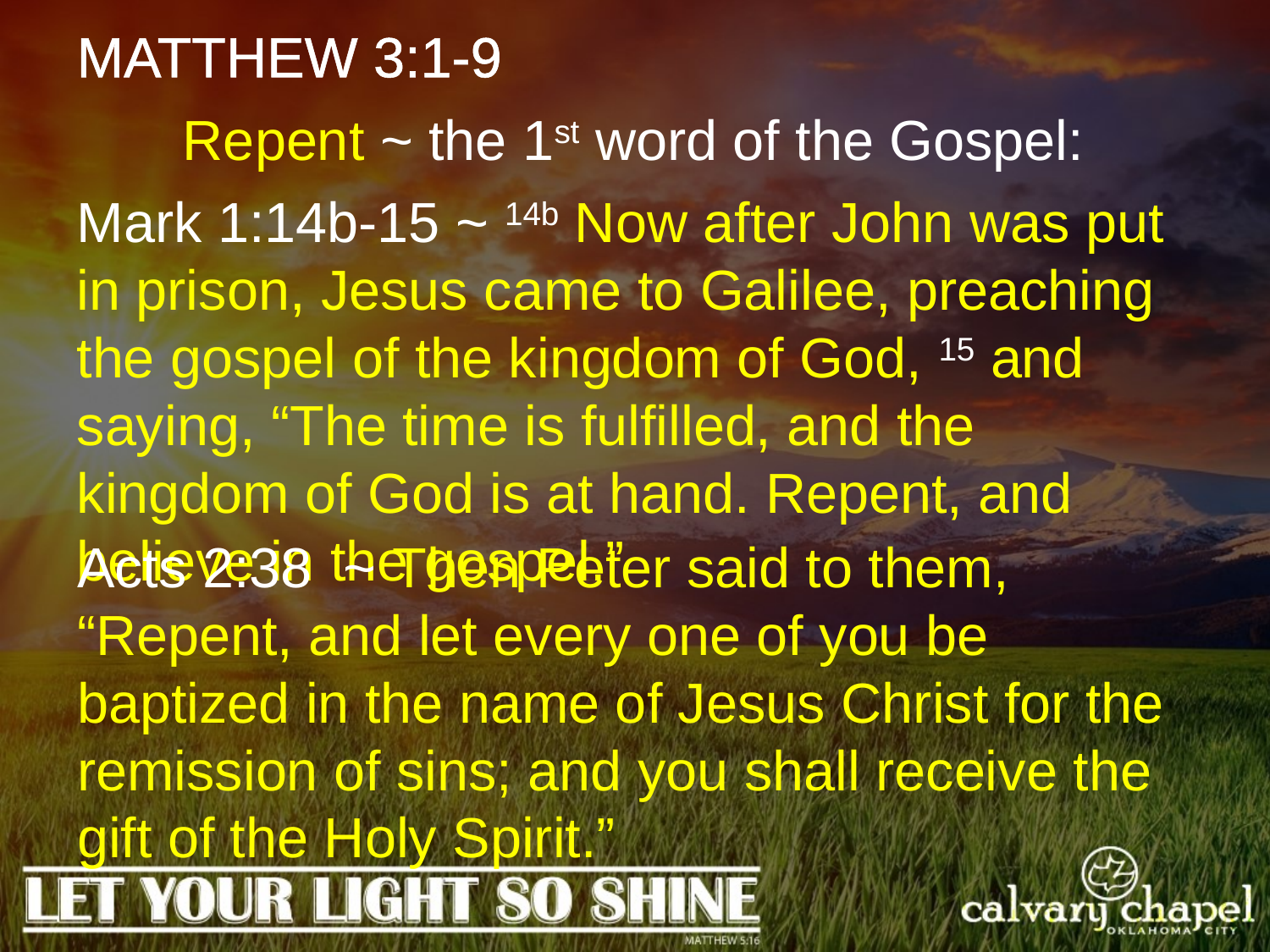

MATTHEW 3:1-9
Repent ~ the 1st word of the Gospel:
Mark 1:14b-15 ~ 14b Now after John was put in prison, Jesus came to Galilee, preaching the gospel of the kingdom of God, 15 and saying, “The time is fulfilled, and the kingdom of God is at hand. Repent, and believe in the gospel.”
Acts 2:38  ~ Then Peter said to them, “Repent, and let every one of you be baptized in the name of Jesus Christ for the remission of sins; and you shall receive the gift of the Holy Spirit.”